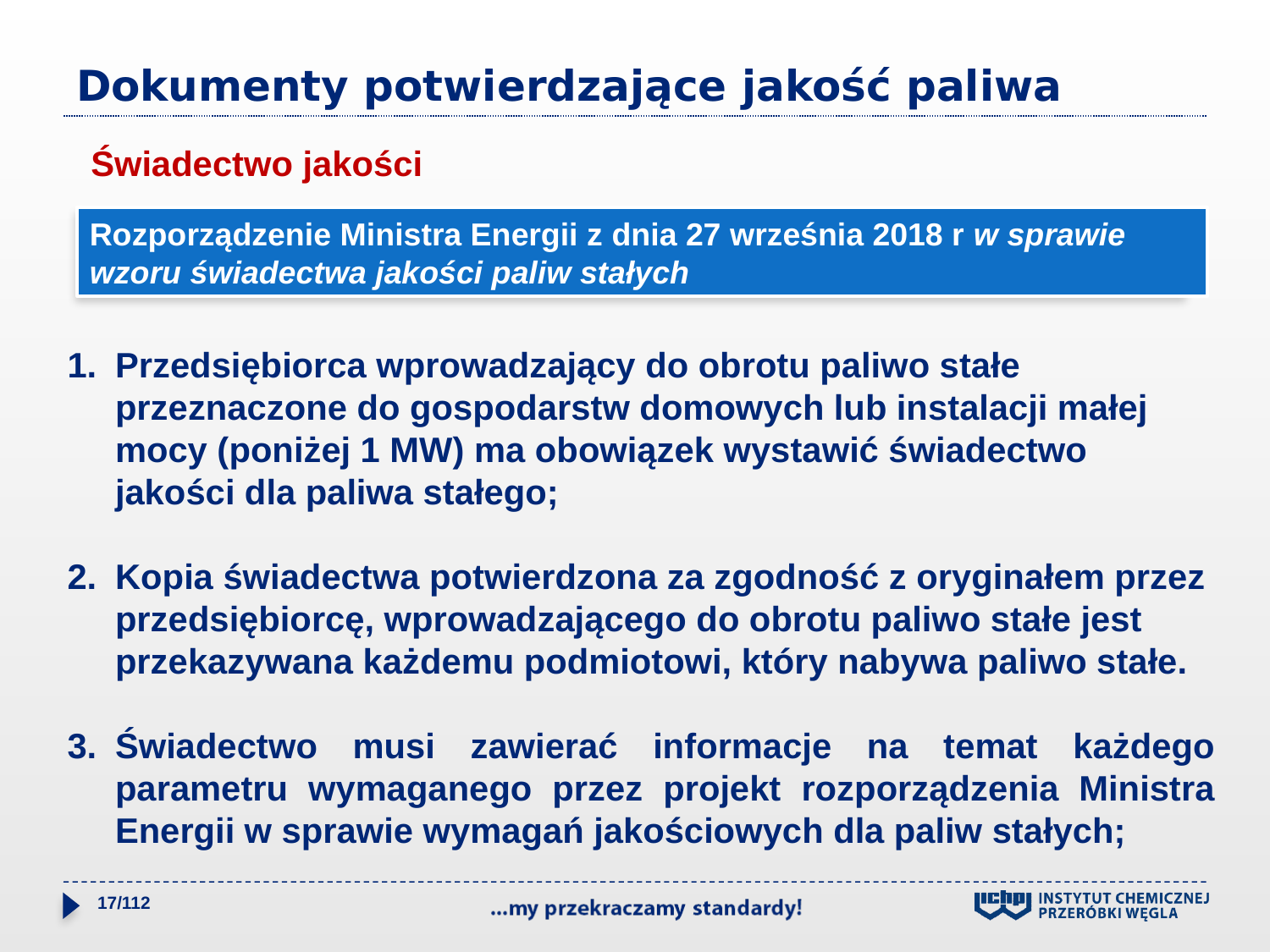

# Dokumenty potwierdzające jakość paliwa
Świadectwo jakości
Rozporządzenie Ministra Energii z dnia 27 września 2018 r w sprawie wzoru świadectwa jakości paliw stałych
Przedsiębiorca wprowadzający do obrotu paliwo stałe przeznaczone do gospodarstw domowych lub instalacji małej mocy (poniżej 1 MW) ma obowiązek wystawić świadectwo jakości dla paliwa stałego;

Kopia świadectwa potwierdzona za zgodność z oryginałem przez przedsiębiorcę, wprowadzającego do obrotu paliwo stałe jest przekazywana każdemu podmiotowi, który nabywa paliwo stałe.

Świadectwo musi zawierać informacje na temat każdego parametru wymaganego przez projekt rozporządzenia Ministra Energii w sprawie wymagań jakościowych dla paliw stałych;
17/112